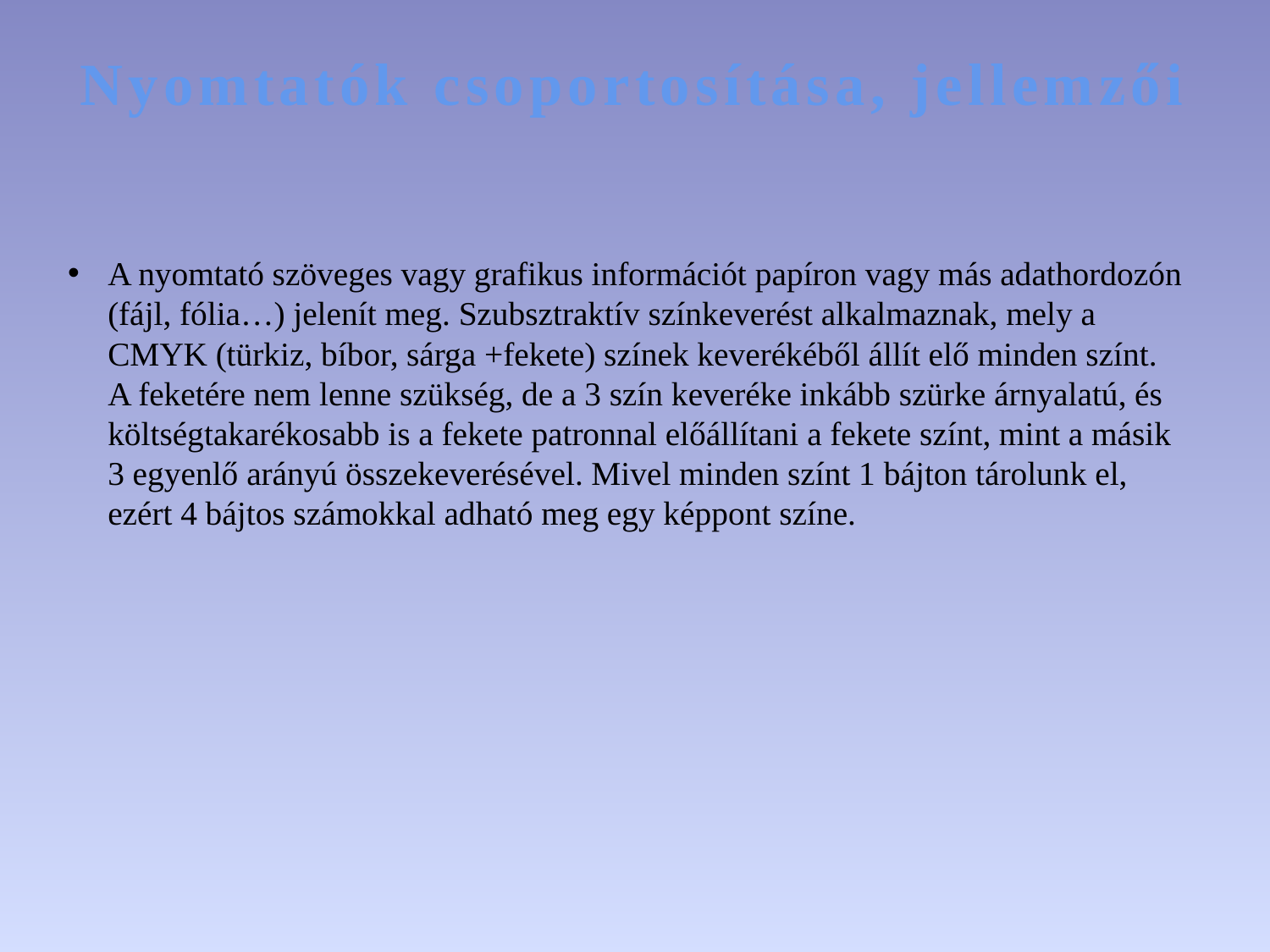

# Nyomtatók csoportosítása, jellemzői
A nyomtató szöveges vagy grafikus információt papíron vagy más adathordozón (fájl, fólia…) jelenít meg. Szubsztraktív színkeverést alkalmaznak, mely a CMYK (türkiz, bíbor, sárga +fekete) színek keverékéből állít elő minden színt. A feketére nem lenne szükség, de a 3 szín keveréke inkább szürke árnyalatú, és költségtakarékosabb is a fekete patronnal előállítani a fekete színt, mint a másik 3 egyenlő arányú összekeverésével. Mivel minden színt 1 bájton tárolunk el, ezért 4 bájtos számokkal adható meg egy képpont színe.